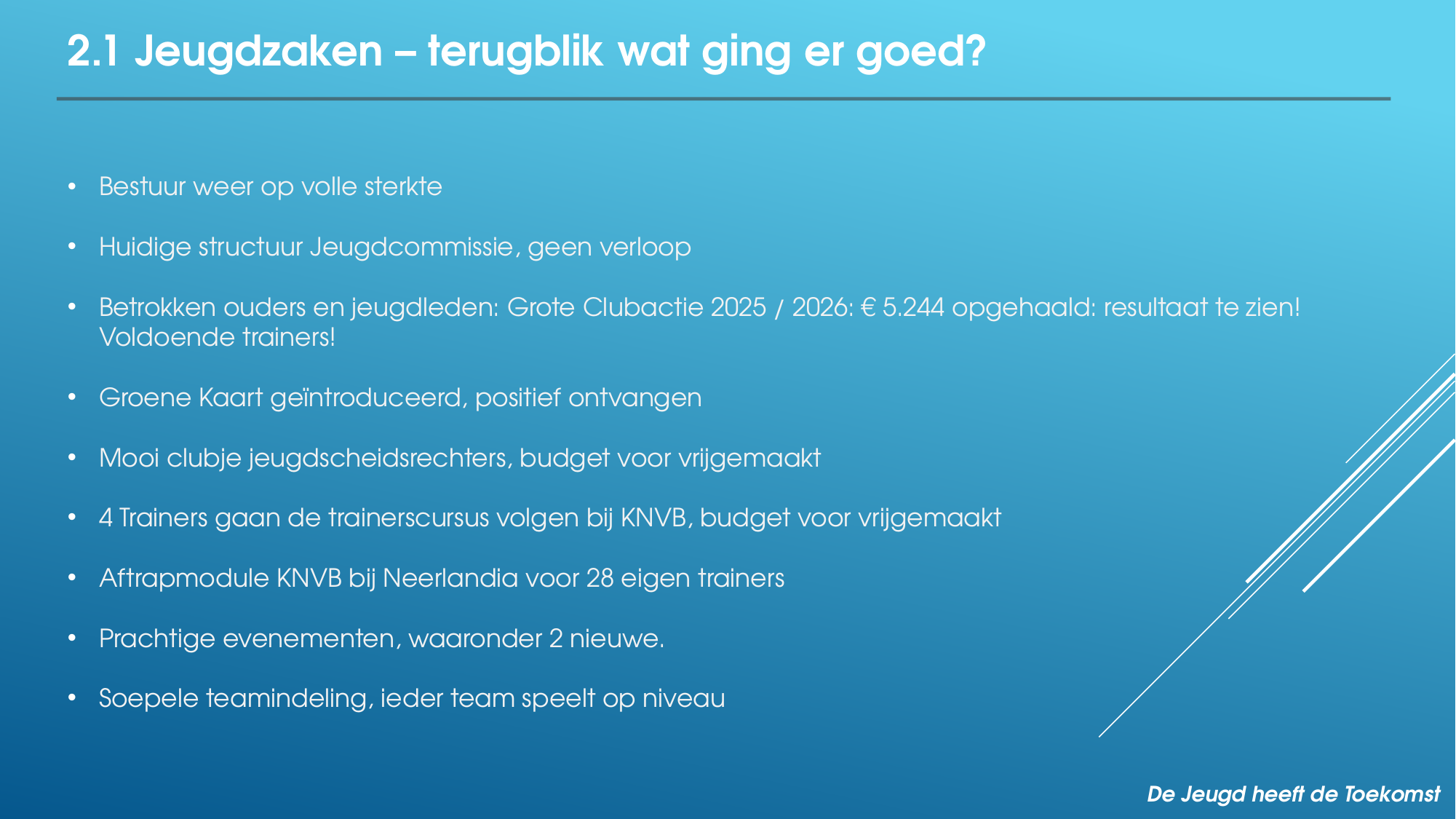

# 2.1 Jeugdzaken – terugblik wat ging er goed?

Bestuur weer op volle sterkte

Huidige structuur Jeugdcommissie, geen verloop

Betrokken ouders en jeugdleden: Grote Clubactie 2025 / 2026: € 5.244 opgehaald: resultaat te zien! Voldoende trainers!

Groene Kaart geïntroduceerd, positief ontvangen

Mooi clubje jeugdscheidsrechters, budget voor vrijgemaakt

4 Trainers gaan de trainerscursus volgen bij KNVB, budget voor vrijgemaakt

Aftrapmodule KNVB bij Neerlandia voor 28 eigen trainers

Prachtige evenementen, waaronder 2 nieuwe.

Soepele teamindeling, ieder team speelt op niveau

De Jeugd heeft de Toekomst